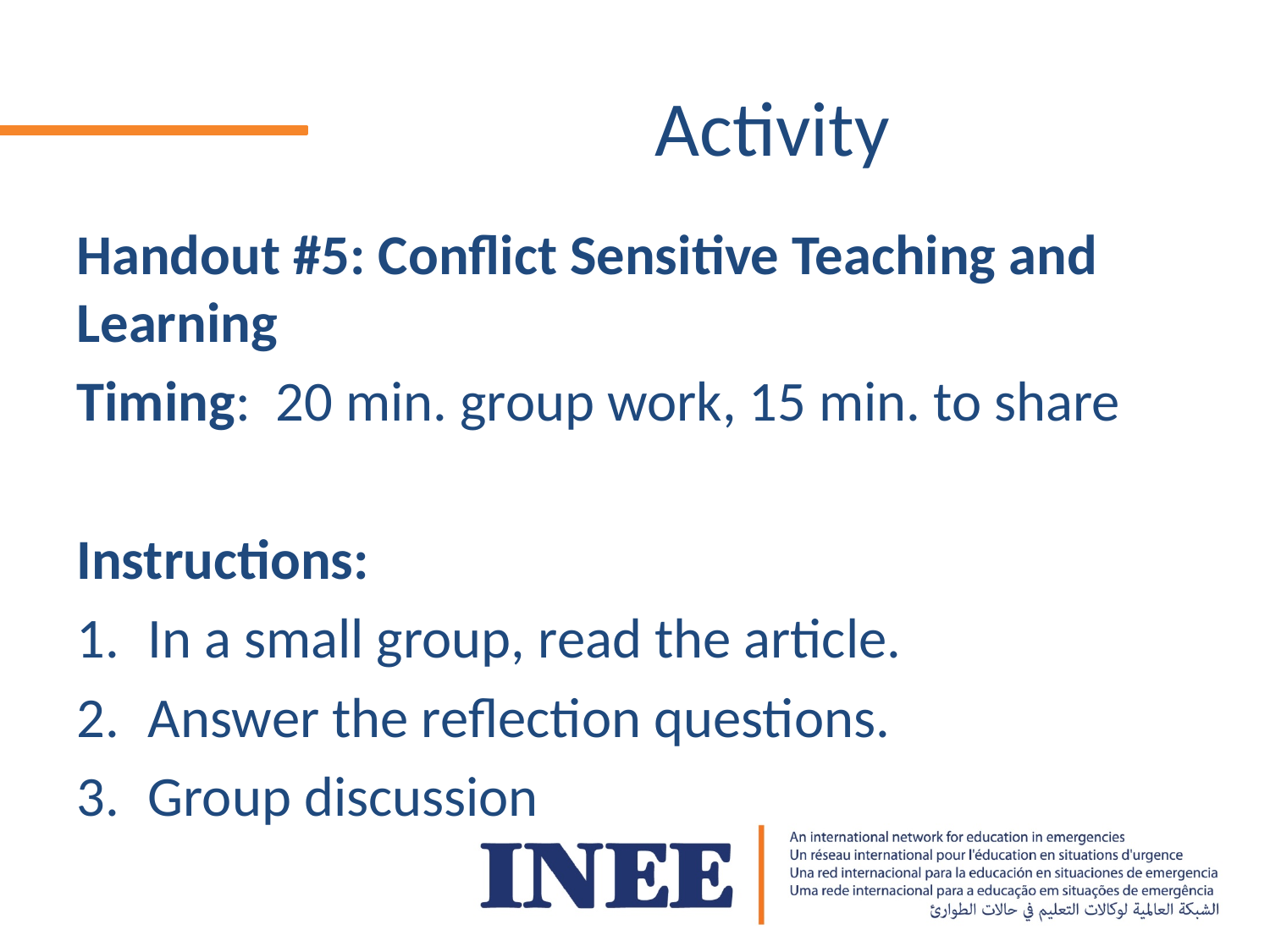

# Activity
Handout #5: Conflict Sensitive Teaching and Learning
Timing:  20 min. group work, 15 min. to share

Instructions:
In a small group, read the article.
Answer the reflection questions.
Group discussion